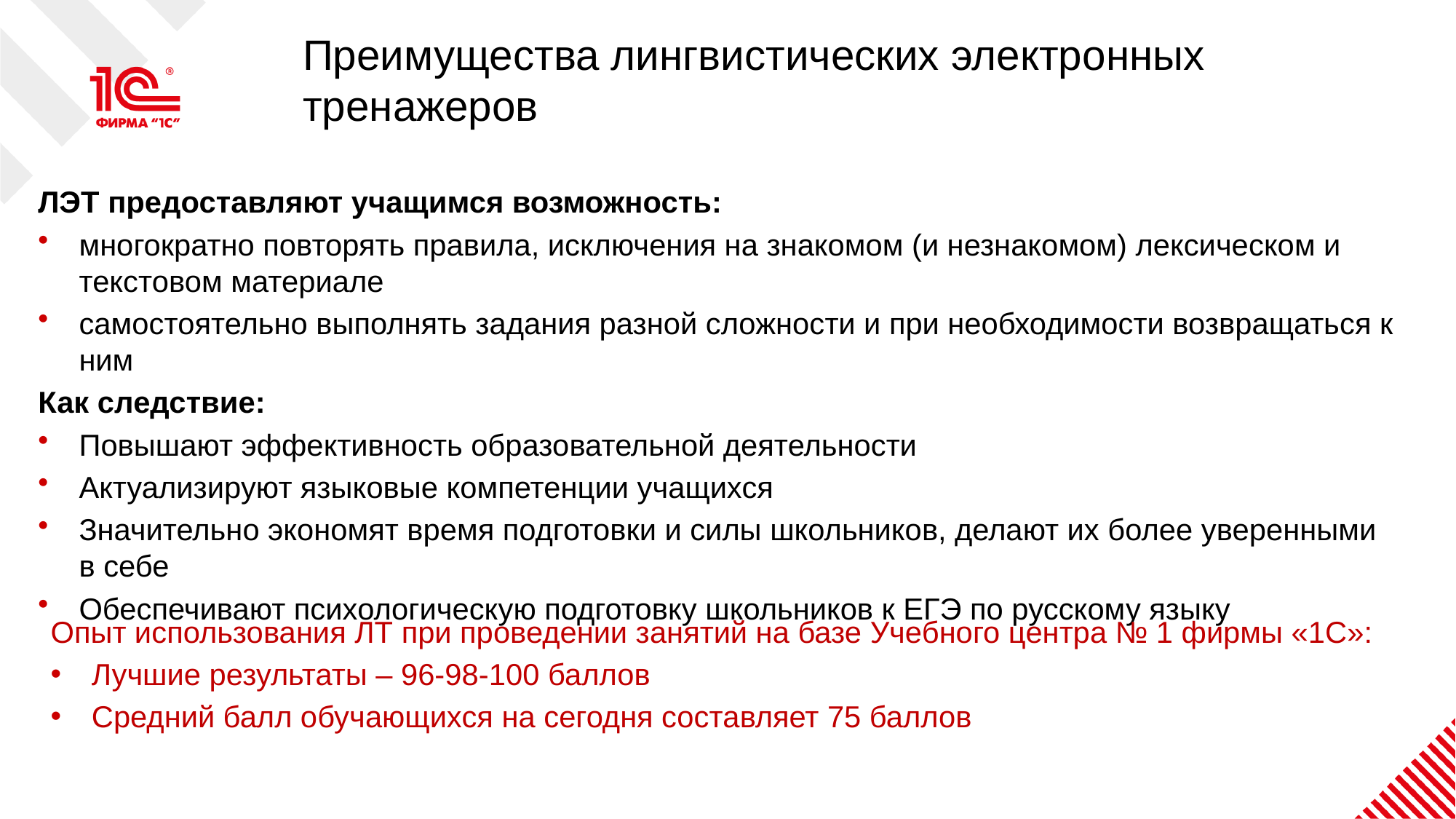

# Преимущества лингвистических электронных тренажеров
ЛЭТ предоставляют учащимся возможность:
многократно повторять правила, исключения на знакомом (и незнакомом) лексическом и текстовом материале
самостоятельно выполнять задания разной сложности и при необходимости возвращаться к ним
Как следствие:
Повышают эффективность образовательной деятельности
Актуализируют языковые компетенции учащихся
Значительно экономят время подготовки и силы школьников, делают их более уверенными в себе
Обеспечивают психологическую подготовку школьников к ЕГЭ по русскому языку

Опыт использования ЛТ при проведении занятий на базе Учебного центра № 1 фирмы «1С»:
Лучшие результаты – 96-98-100 баллов
Средний балл обучающихся на сегодня составляет 75 баллов